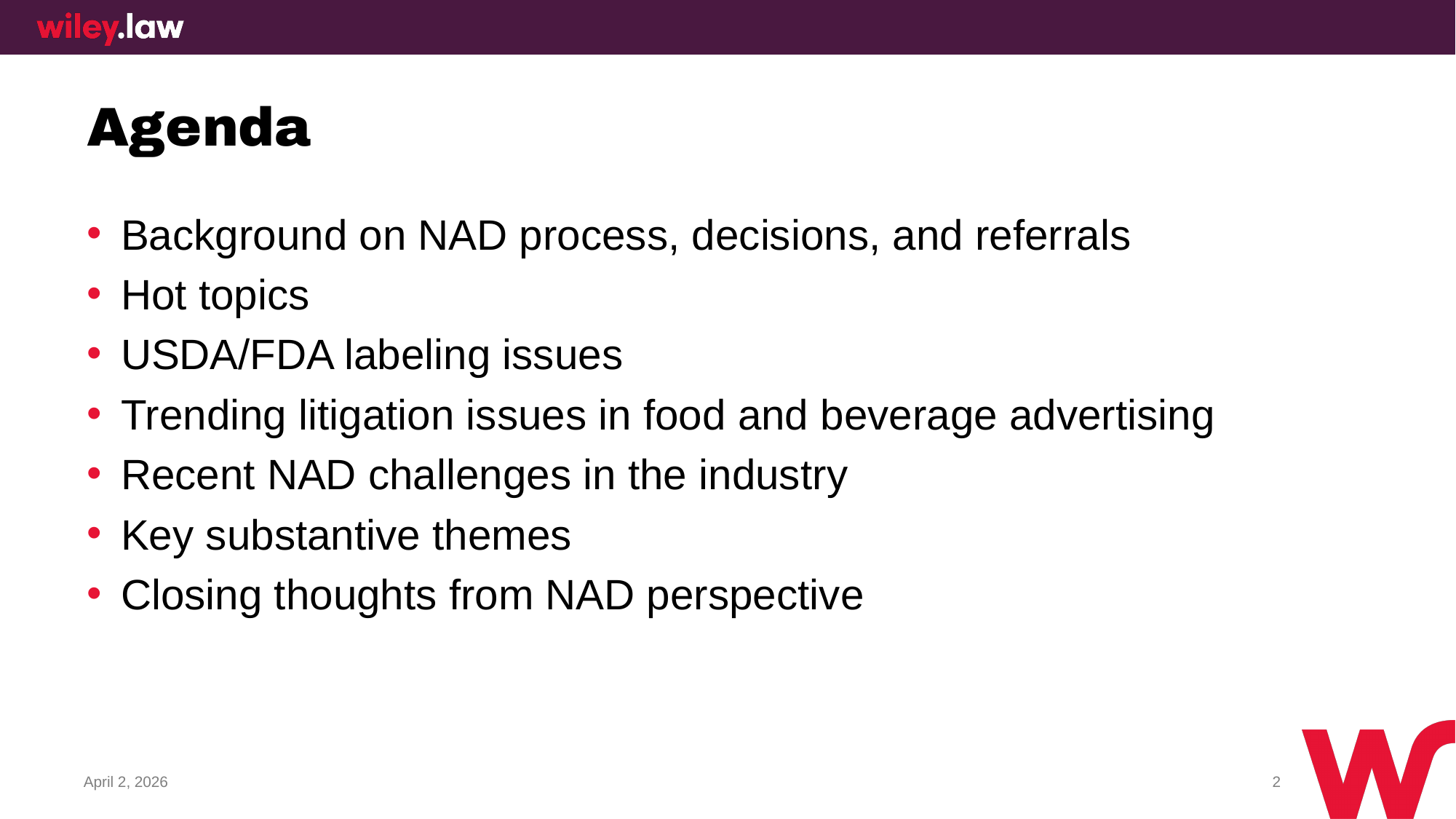

# Agenda
Background on NAD process, decisions, and referrals
Hot topics
USDA/FDA labeling issues
Trending litigation issues in food and beverage advertising
Recent NAD challenges in the industry
Key substantive themes
Closing thoughts from NAD perspective

April 2, 2026
2